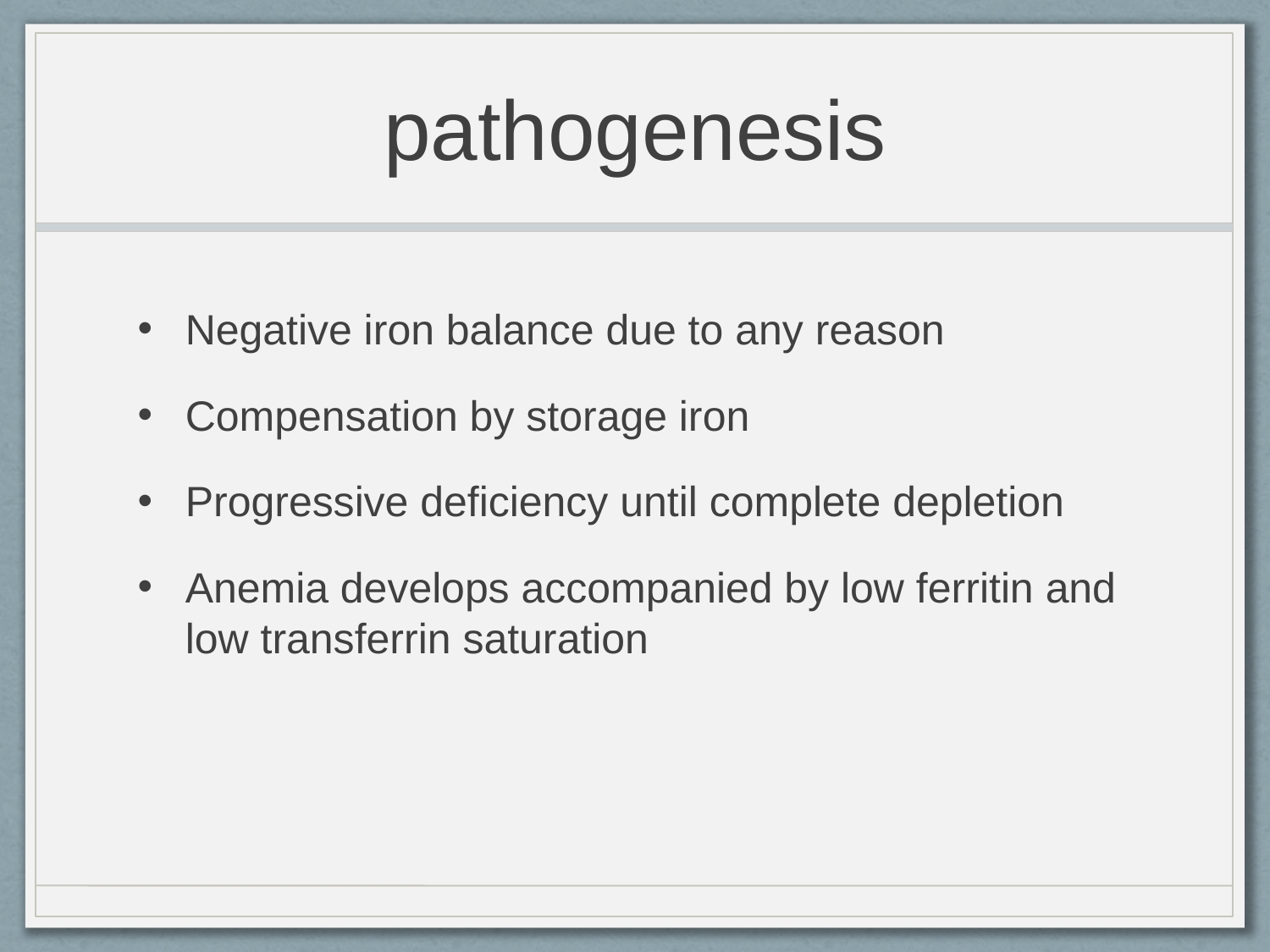

# pathogenesis
Negative iron balance due to any reason
Compensation by storage iron
Progressive deficiency until complete depletion
Anemia develops accompanied by low ferritin and low transferrin saturation